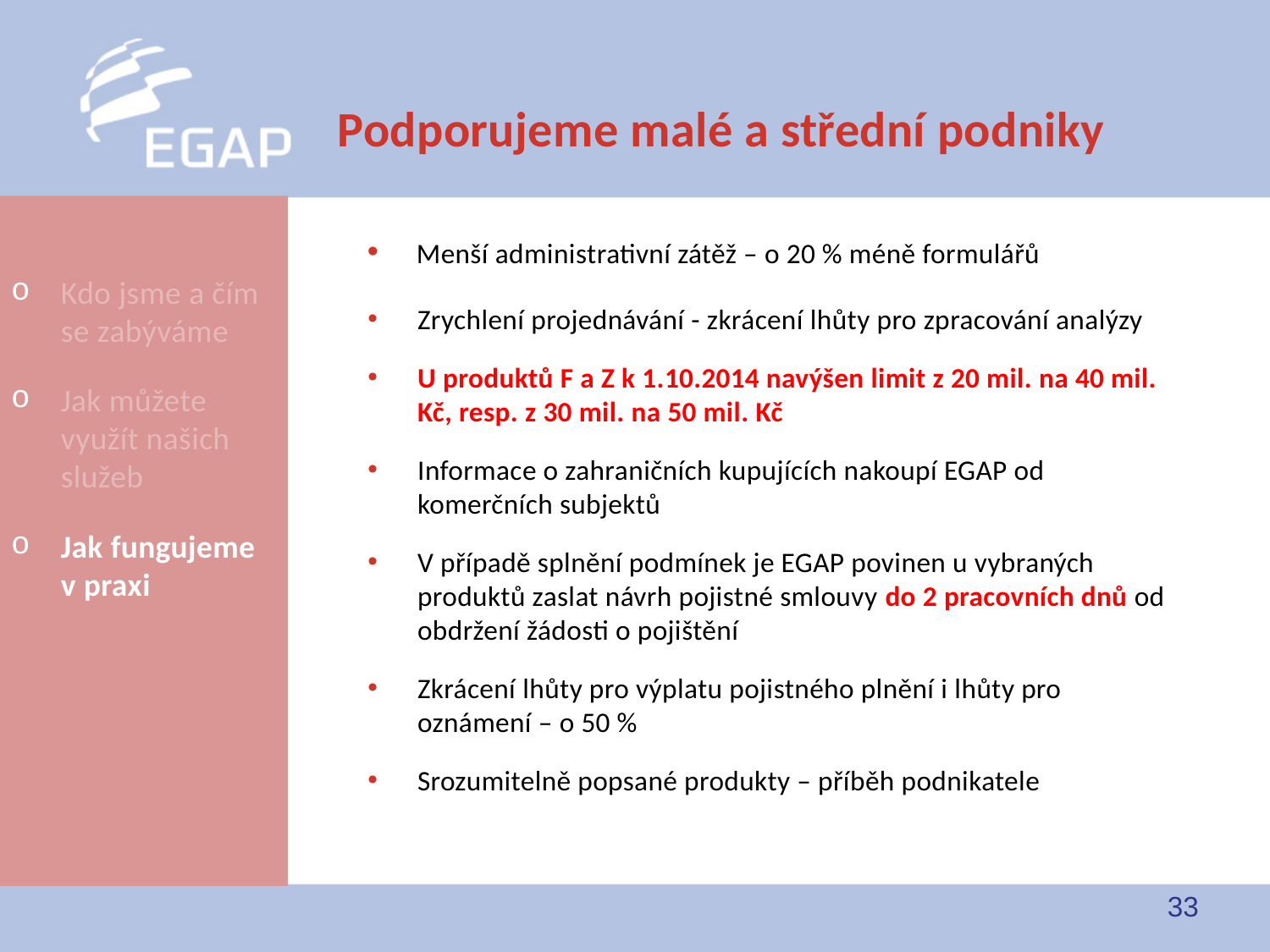

# Podporujeme malé a střední podniky

Kdo jsme a čím se zabýváme
Jak můžete využít našich služeb
Jak fungujeme v praxi

 Menší administrativní zátěž – o 20 % méně formulářů
Zrychlení projednávání - zkrácení lhůty pro zpracování analýzy
U produktů F a Z k 1.10.2014 navýšen limit z 20 mil. na 40 mil. Kč, resp. z 30 mil. na 50 mil. Kč
Informace o zahraničních kupujících nakoupí EGAP od komerčních subjektů
V případě splnění podmínek je EGAP povinen u vybraných produktů zaslat návrh pojistné smlouvy do 2 pracovních dnů od obdržení žádosti o pojištění
Zkrácení lhůty pro výplatu pojistného plnění i lhůty pro oznámení – o 50 %
Srozumitelně popsané produkty – příběh podnikatele